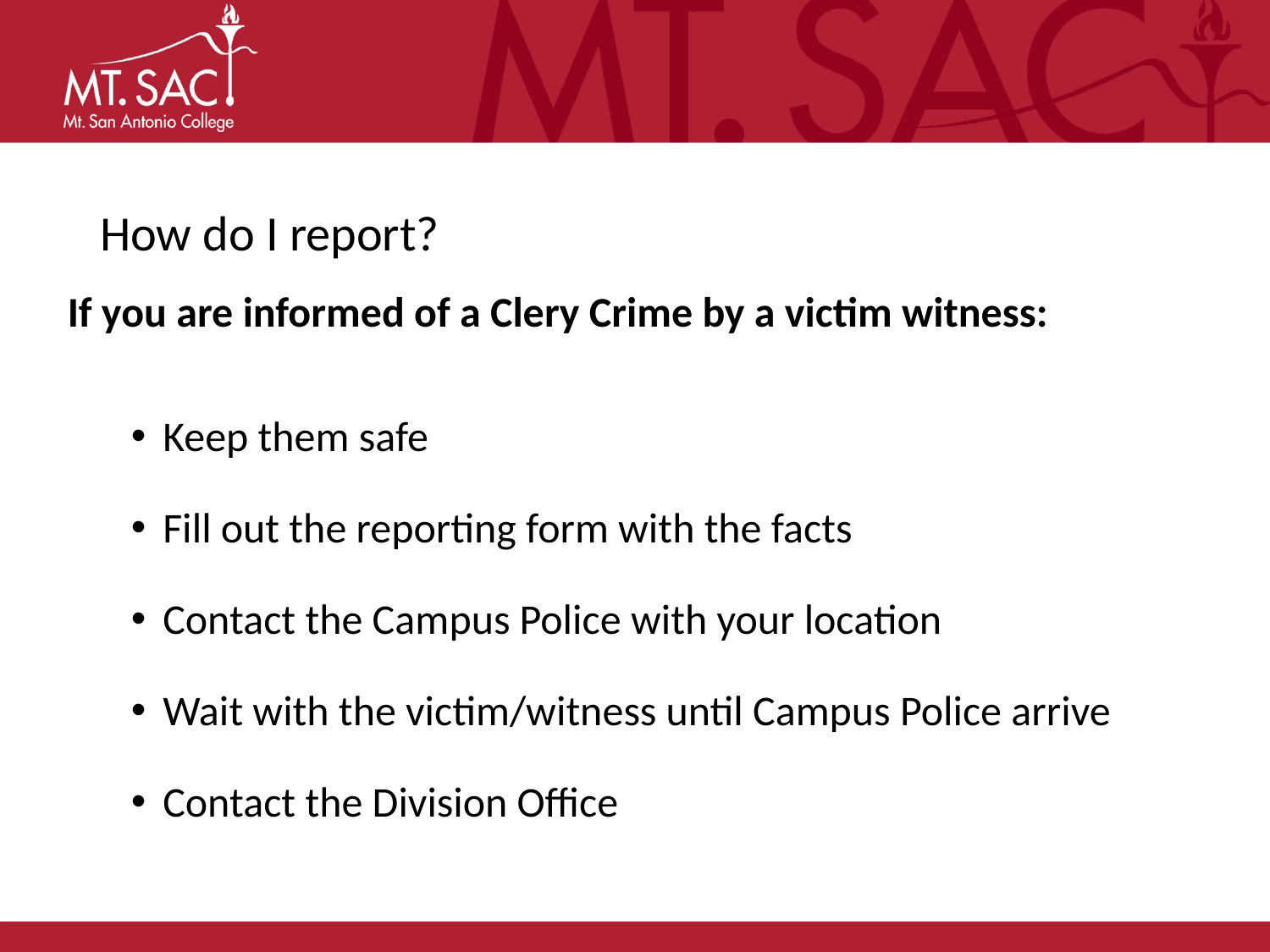

# How do I report?
If you are informed of a Clery Crime by a victim witness:

Keep them safe

Fill out the reporting form with the facts

Contact the Campus Police with your location

Wait with the victim/witness until Campus Police arrive

Contact the Division Office